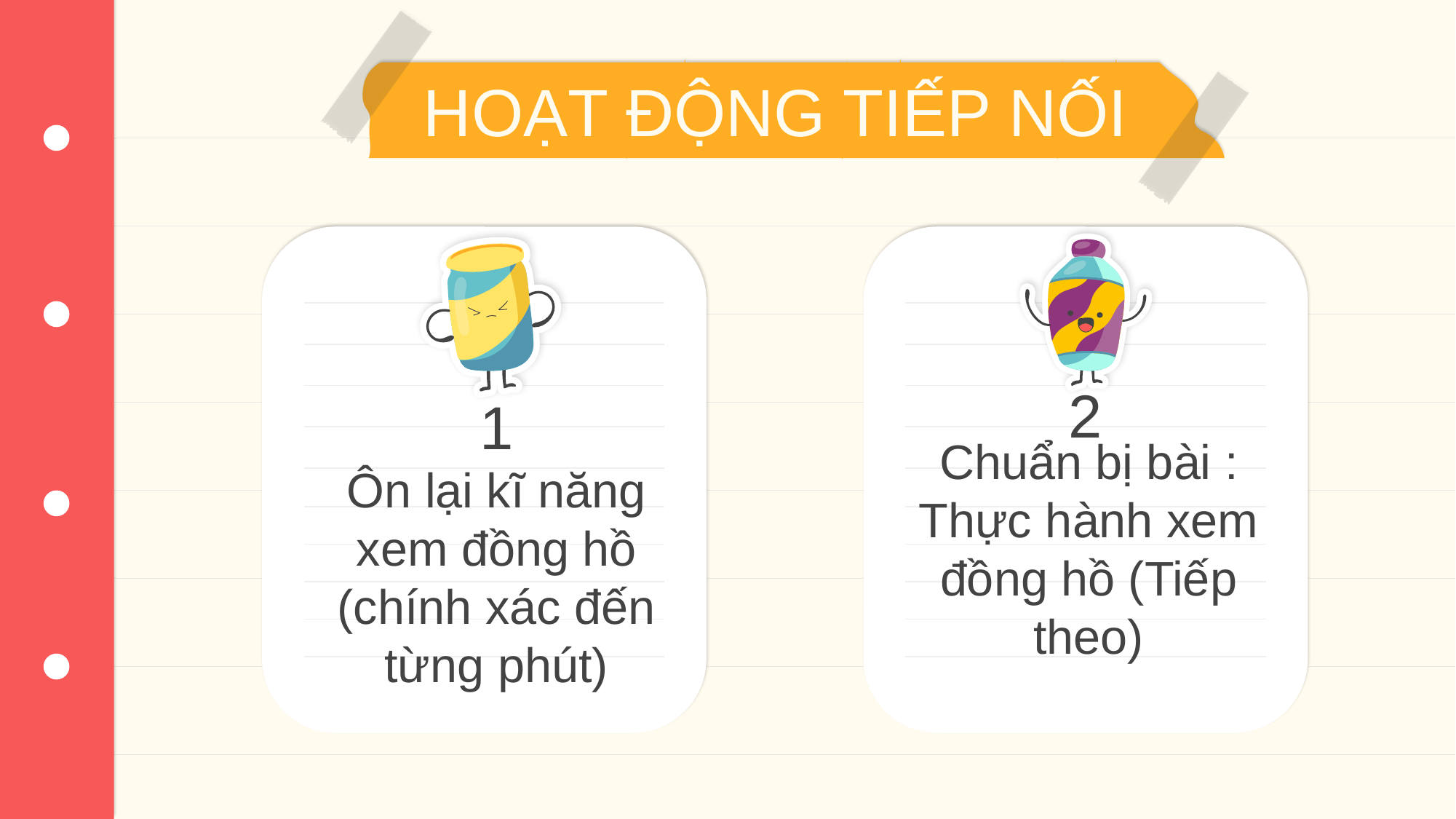

# HOẠT ĐỘNG TIẾP NỐI

2
1
Chuẩn bị bài : Thực hành xem đồng hồ (Tiếp theo)
Ôn lại kĩ năng xem đồng hồ (chính xác đến từng phút)